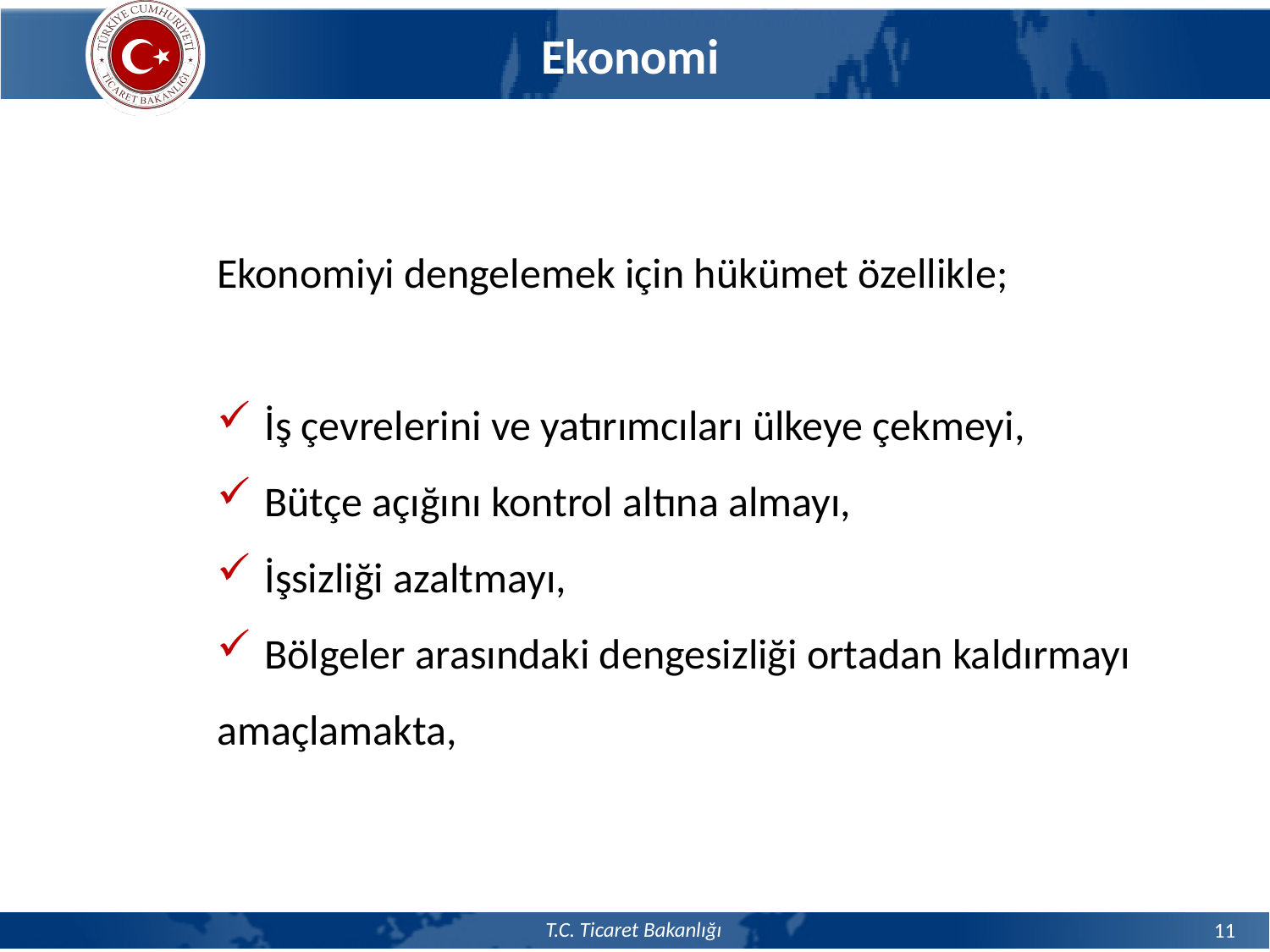

Ekonomi
Ekonomiyi dengelemek için hükümet özellikle;

İş çevrelerini ve yatırımcıları ülkeye çekmeyi,
Bütçe açığını kontrol altına almayı,
İşsizliği azaltmayı,
Bölgeler arasındaki dengesizliği ortadan kaldırmayı
amaçlamakta,
11